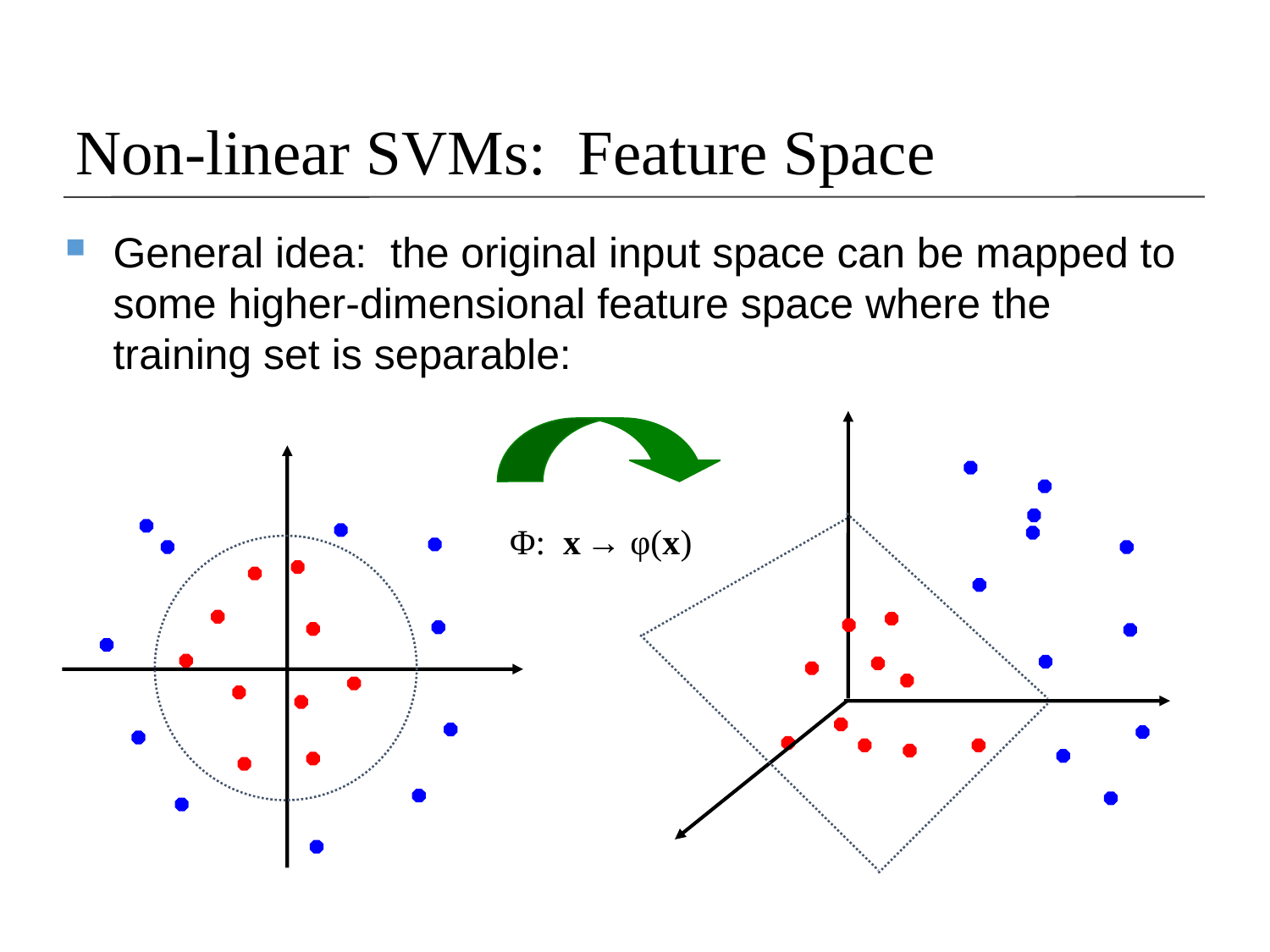

Non-linear SVMs:  Feature Space
General idea:  the original input space can be mapped to some higher-dimensional feature space where the training set is separable:

Φ:  x → φ(x)